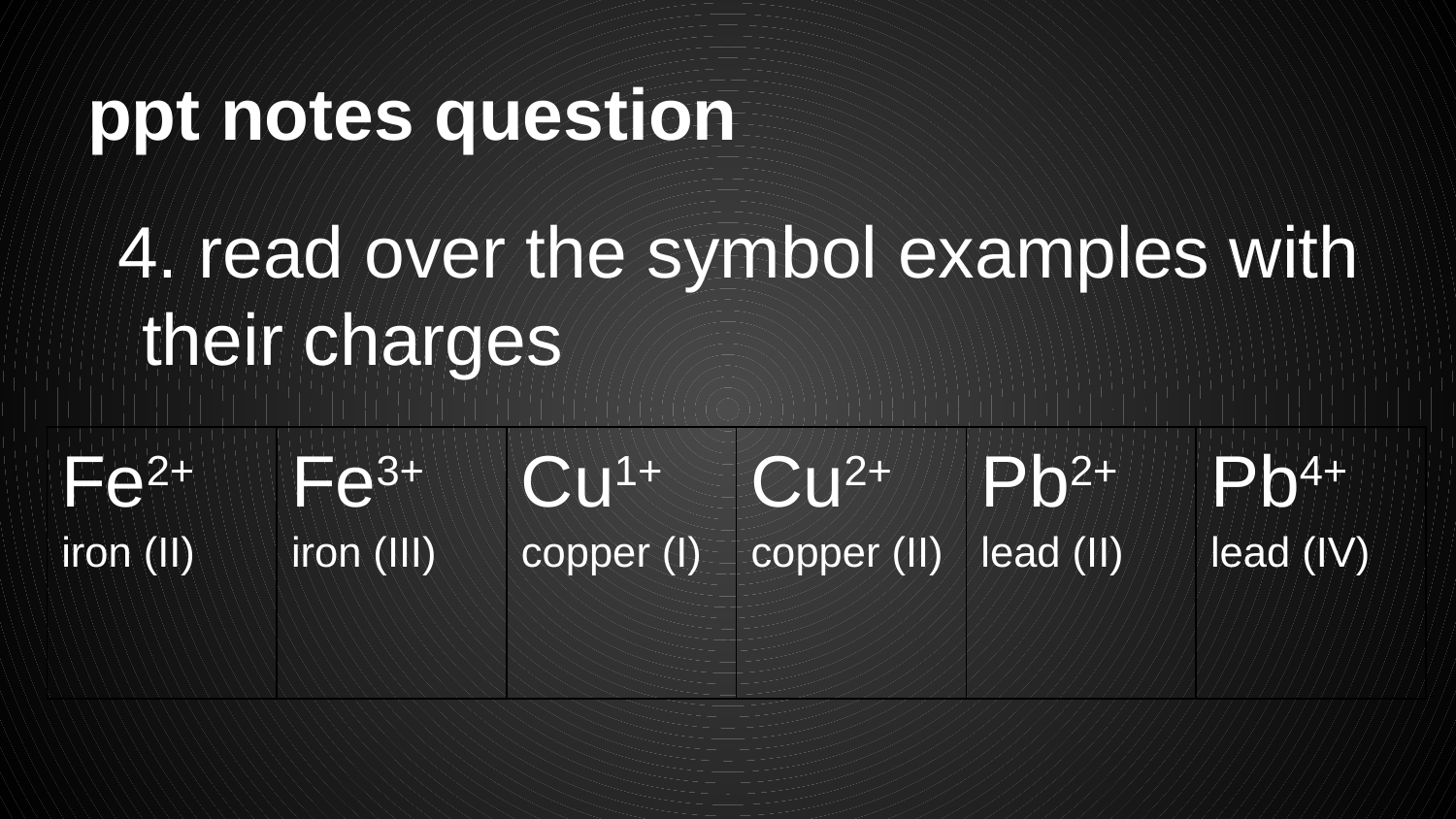

# ppt notes question
4. read over the symbol examples with their charges

| Fe2+ iron (II) | Fe3+ iron (III) | Cu1+ copper (I) | Cu2+ copper (II) | Pb2+ lead (II) | Pb4+ lead (IV) |
| --- | --- | --- | --- | --- | --- |